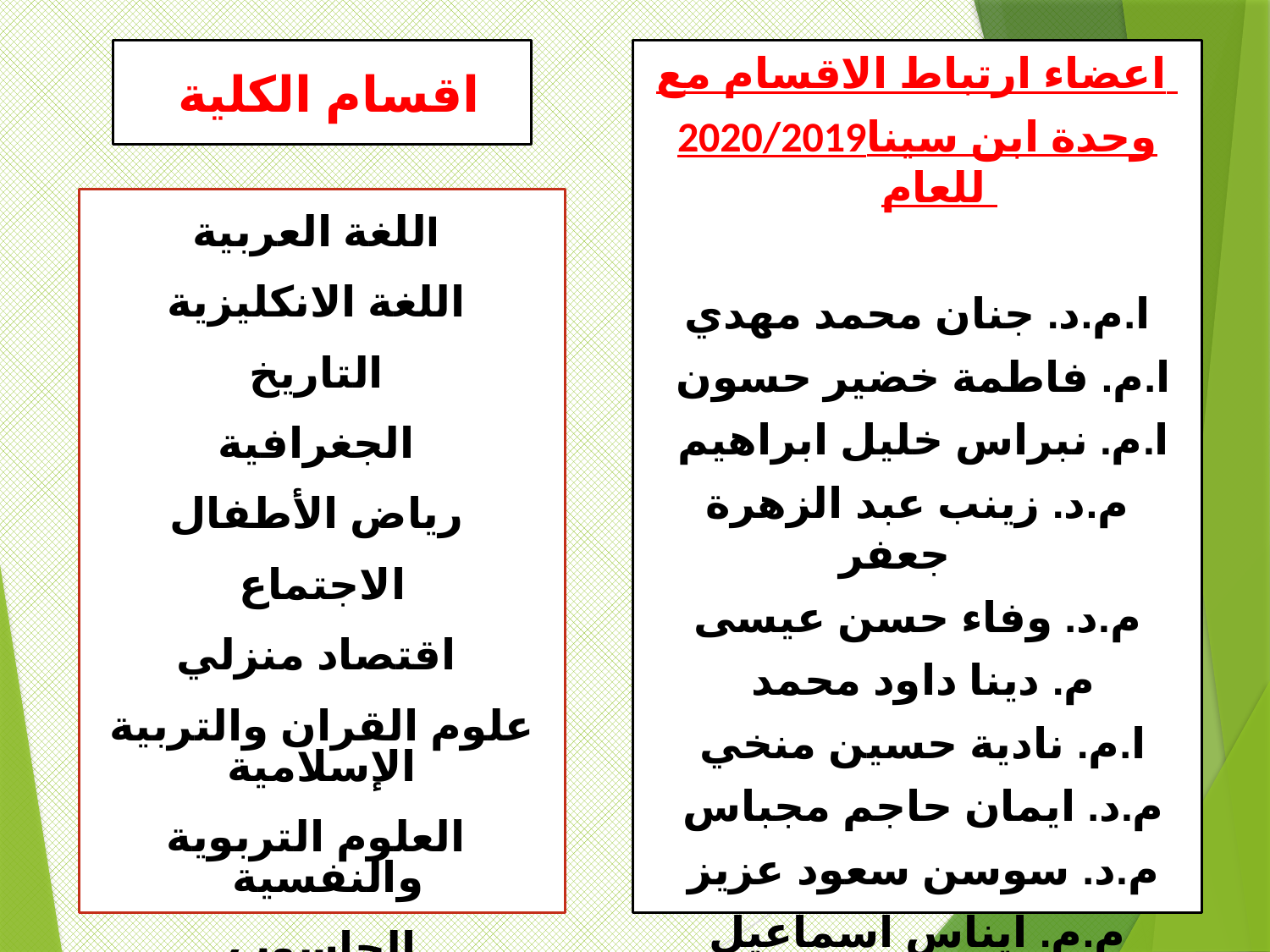

# اقسام الكلية
اعضاء ارتباط الاقسام مع
2020/2019وحدة ابن سينا للعام

ا.م.د. جنان محمد مهدي
ا.م. فاطمة خضير حسون
ا.م. نبراس خليل ابراهيم
م.د. زينب عبد الزهرة جعفر
م.د. وفاء حسن عيسى
م. دينا داود محمد
ا.م. نادية حسين منخي
م.د. ايمان حاجم مجباس
م.د. سوسن سعود عزيز
م.م. ايناس اسماعيل عمران

اللغة العربية
اللغة الانكليزية
التاريخ
الجغرافية
رياض الأطفال
الاجتماع
اقتصاد منزلي
علوم القران والتربية الإسلامية
 العلوم التربوية والنفسية
الحاسوب